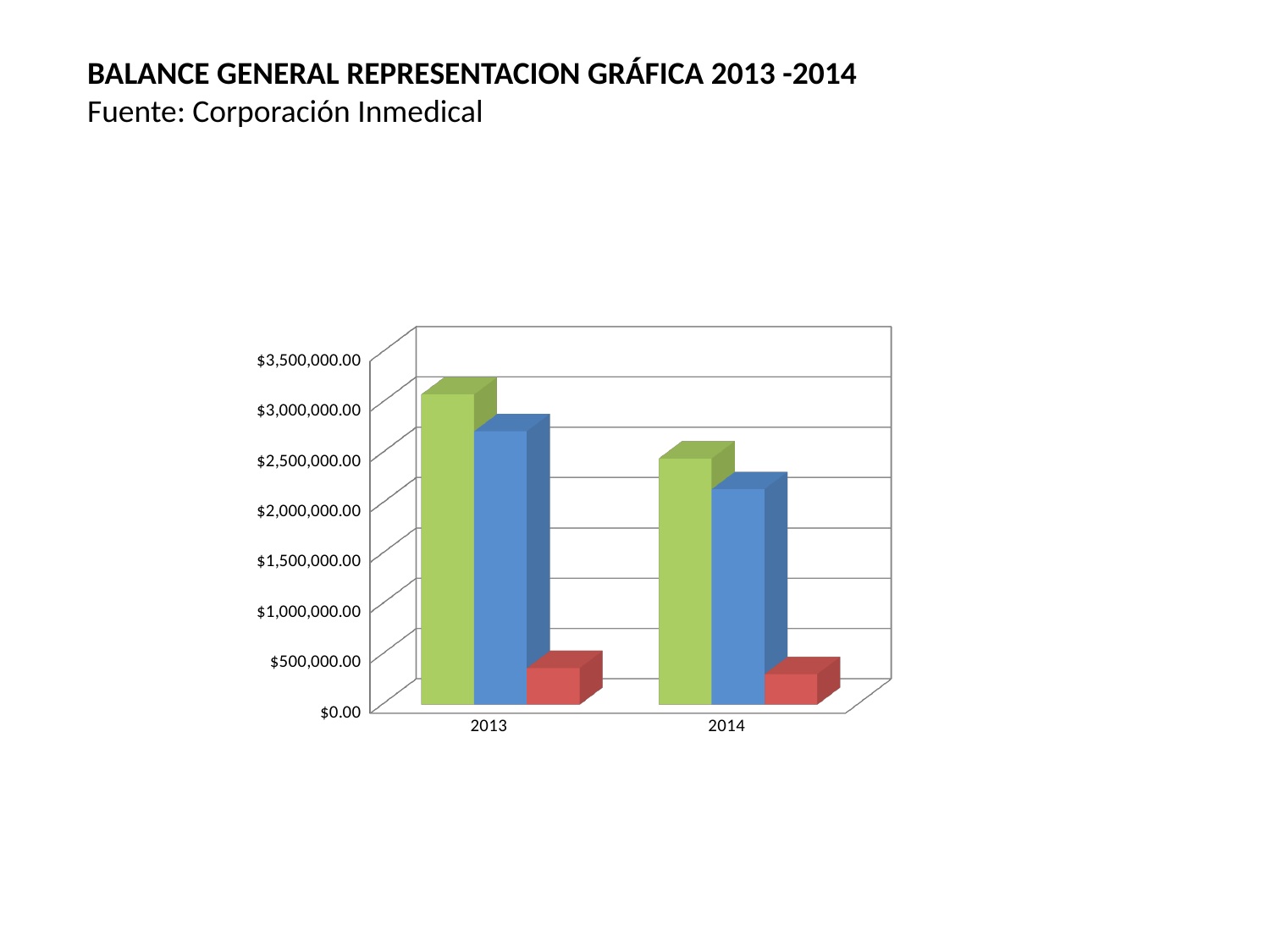

BALANCE GENERAL REPRESENTACION GRÁFICA 2013 -2014
Fuente: Corporación Inmedical

[unsupported chart]